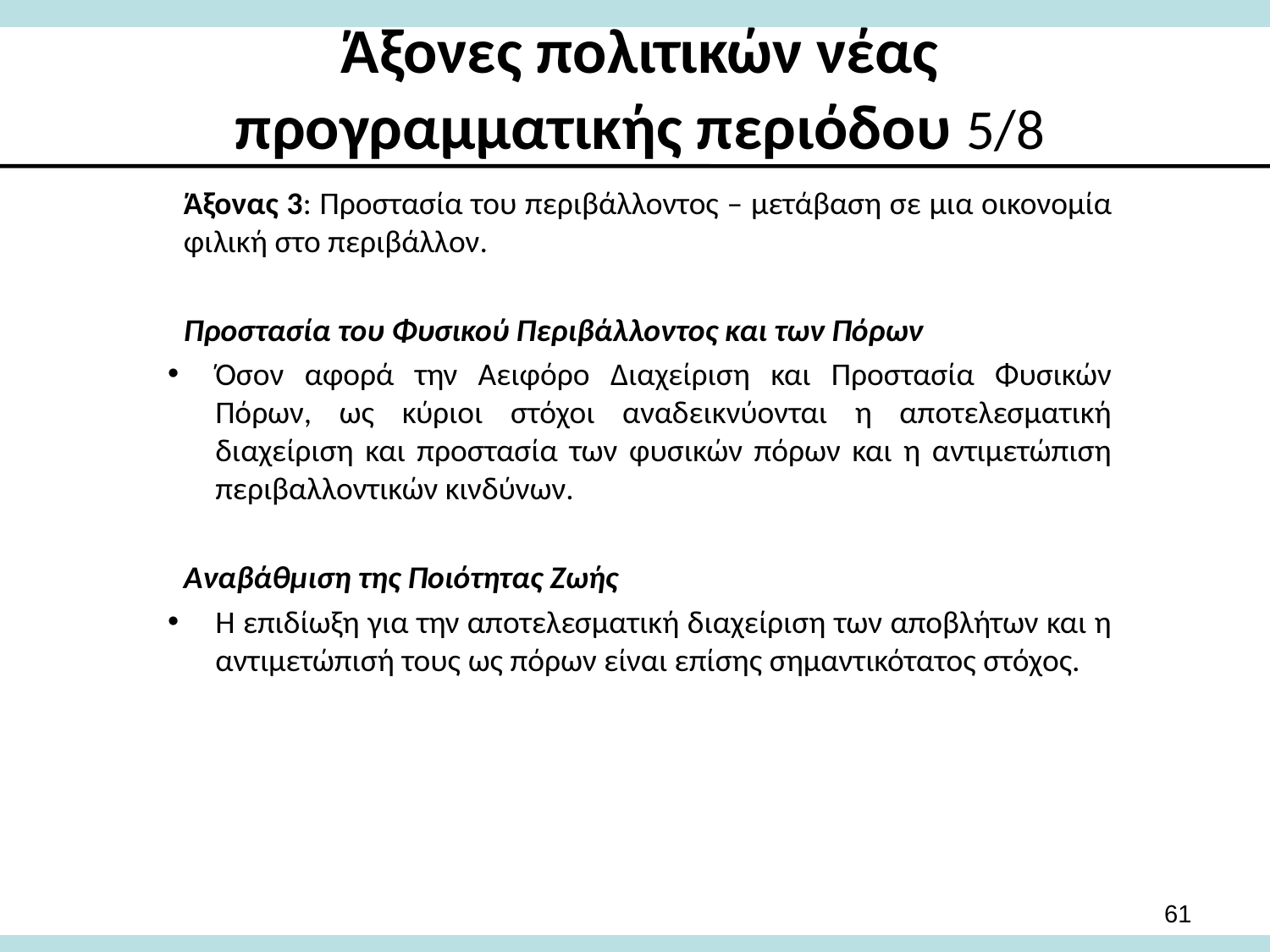

# Άξονες πολιτικών νέας προγραμματικής περιόδου 5/8
Άξονας 3: Προστασία του περιβάλλοντος – μετάβαση σε μια οικονομία φιλική στο περιβάλλον.

Προστασία του Φυσικού Περιβάλλοντος και των Πόρων
Όσον αφορά την Αειφόρο Διαχείριση και Προστασία Φυσικών Πόρων, ως κύριοι στόχοι αναδεικνύονται η αποτελεσματική διαχείριση και προστασία των φυσικών πόρων και η αντιμετώπιση περιβαλλοντικών κινδύνων.

Αναβάθμιση της Ποιότητας Ζωής
Η επιδίωξη για την αποτελεσματική διαχείριση των αποβλήτων και η αντιμετώπισή τους ως πόρων είναι επίσης σημαντικότατος στόχος.

61